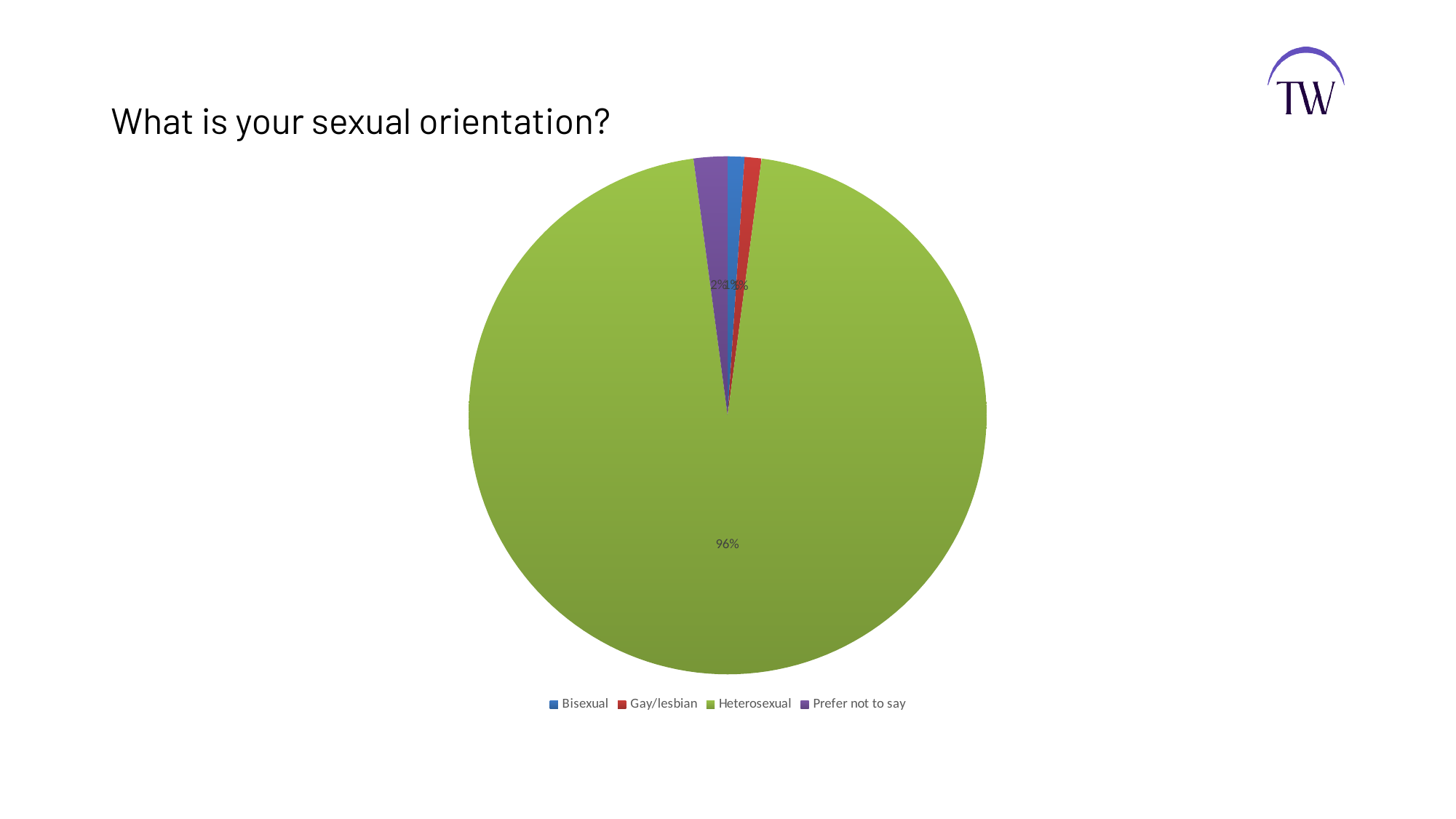

# What is your sexual orientation?

### Chart

| Category |  |
|---|---|
| Bisexual | 0.0105 |
| Gay/lesbian | 0.0105 |
| Heterosexual | 0.9579000000000001 |
| Prefer not to say | 0.0211 |

### Chart

| Category |
|---|